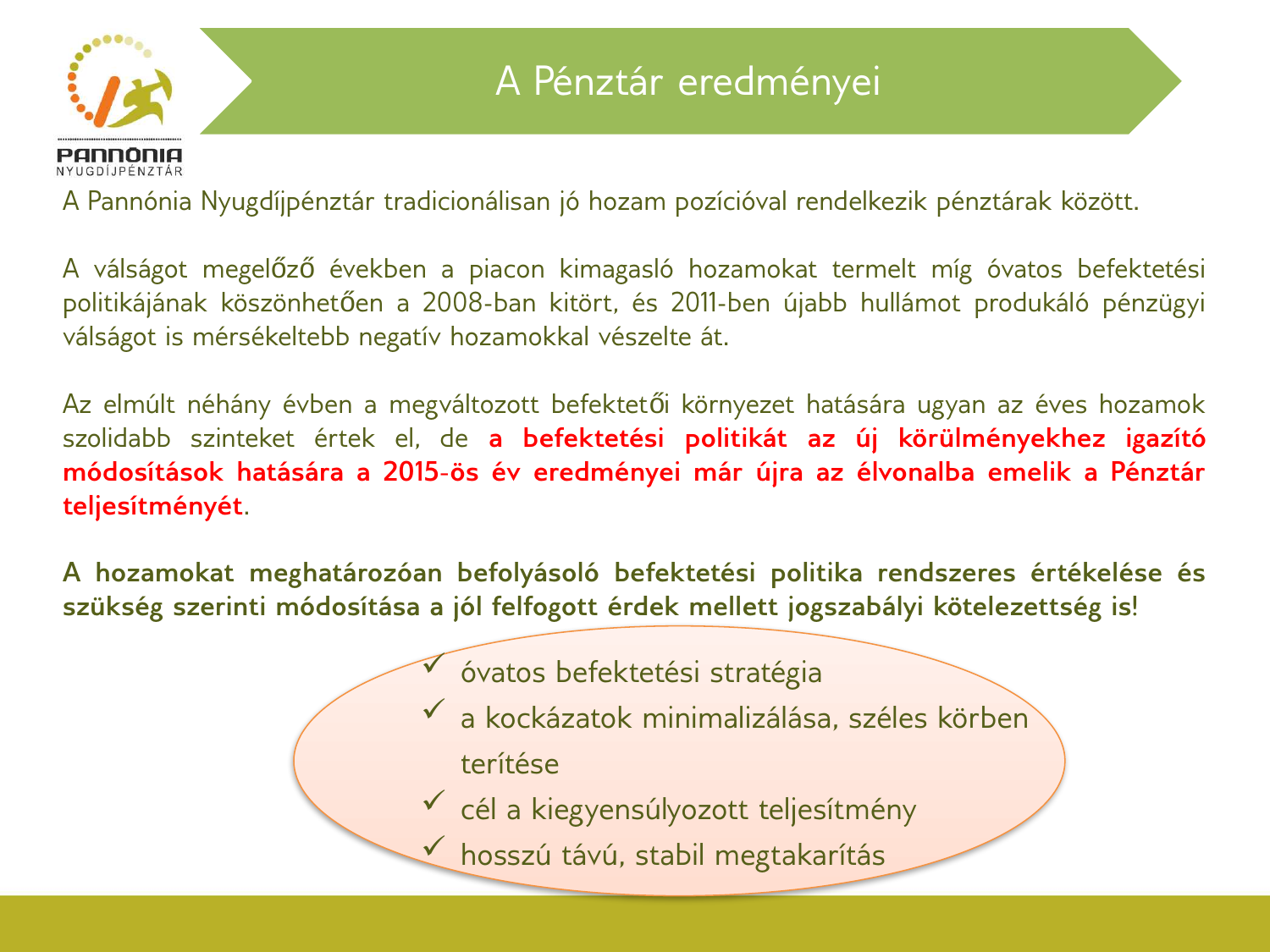

A Pénztár eredményei
A Pannónia Nyugdíjpénztár tradicionálisan jó hozam pozícióval rendelkezik pénztárak között.

A válságot megelőző években a piacon kimagasló hozamokat termelt míg óvatos befektetési politikájának köszönhetően a 2008-ban kitört, és 2011-ben újabb hullámot produkáló pénzügyi válságot is mérsékeltebb negatív hozamokkal vészelte át.

Az elmúlt néhány évben a megváltozott befektetői környezet hatására ugyan az éves hozamok szolidabb szinteket értek el, de a befektetési politikát az új körülményekhez igazító módosítások hatására a 2015-ös év eredményei már újra az élvonalba emelik a Pénztár teljesítményét.

A hozamokat meghatározóan befolyásoló befektetési politika rendszeres értékelése és szükség szerinti módosítása a jól felfogott érdek mellett jogszabályi kötelezettség is!

óvatos befektetési stratégia
a kockázatok minimalizálása, széles körben terítése
cél a kiegyensúlyozott teljesítmény
hosszú távú, stabil megtakarítás